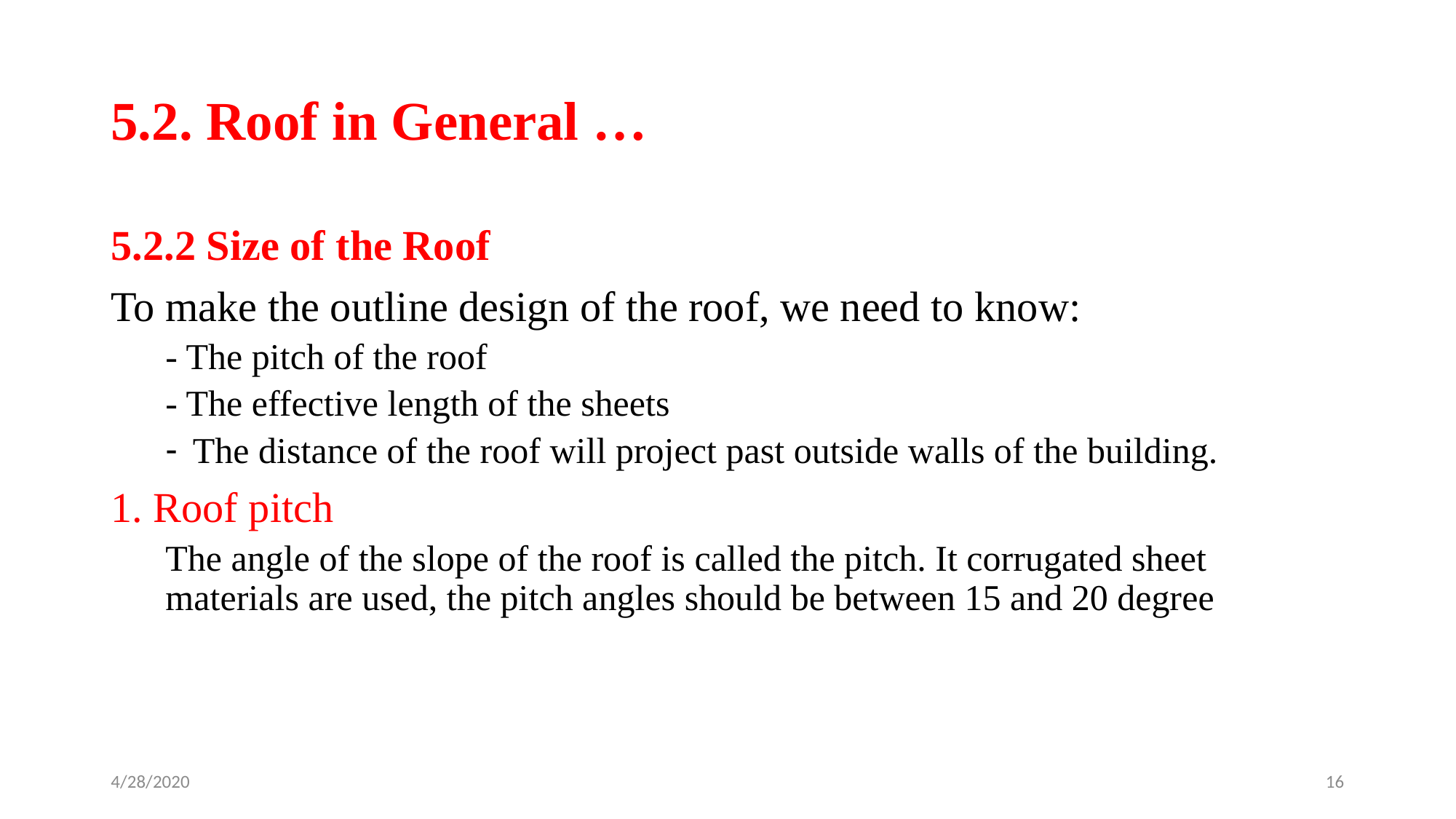

# 5.2. Roof in General …
5.2.2 Size of the Roof
To make the outline design of the roof, we need to know:
- The pitch of the roof
- The effective length of the sheets
The distance of the roof will project past outside walls of the building.
1. Roof pitch
The angle of the slope of the roof is called the pitch. It corrugated sheet materials are used, the pitch angles should be between 15 and 20 degree
4/28/2020
16